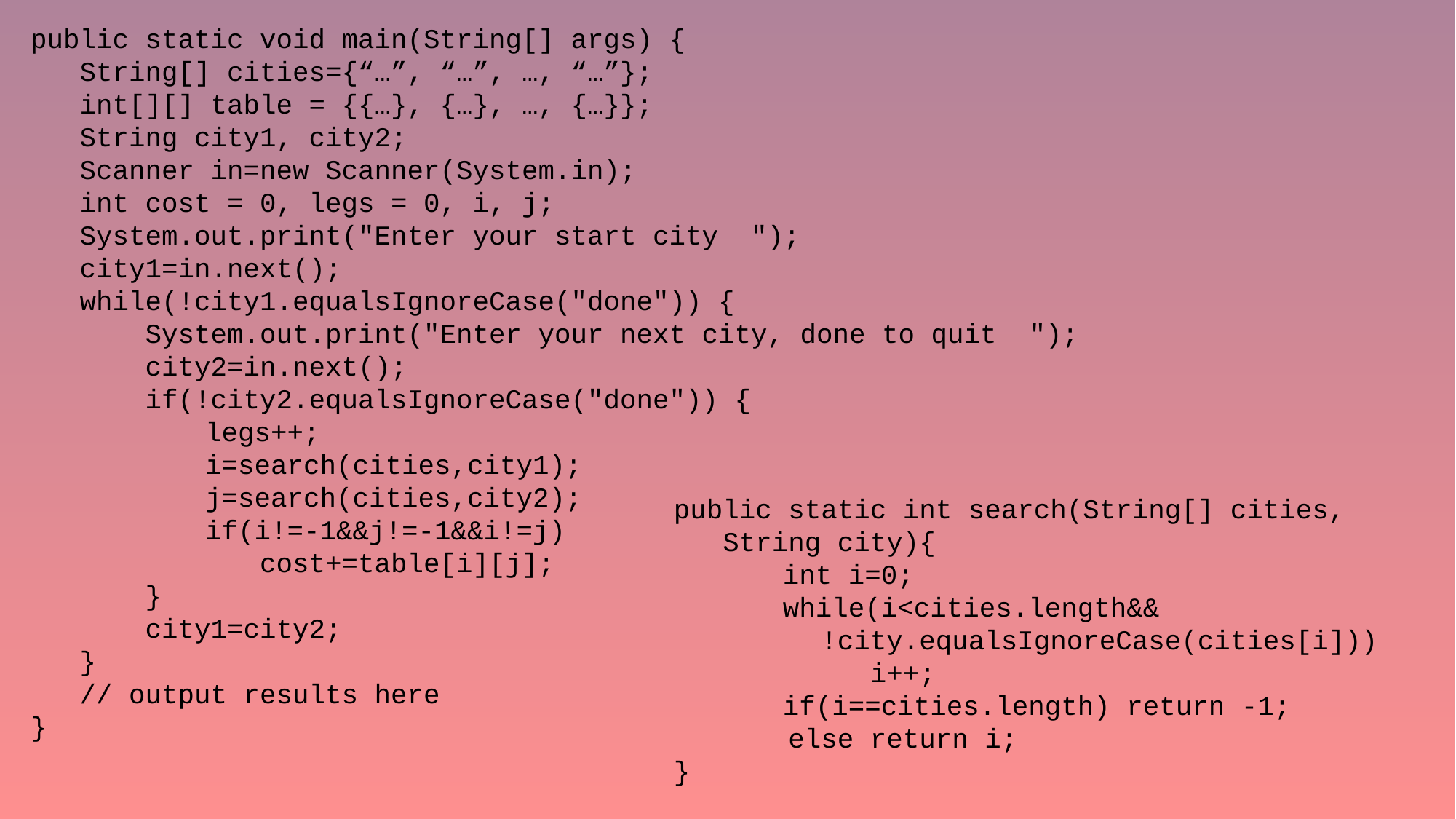

public static void main(String[] args) {
   String[] cities={“…”, “…”, …, “…”};
   int[][] table = {{…}, {…}, …, {…}};
   String city1, city2;
   Scanner in=new Scanner(System.in);
   int cost = 0, legs = 0, i, j;
   System.out.print("Enter your start city  ");
   city1=in.next();
   while(!city1.equalsIgnoreCase("done")) {
       System.out.print("Enter your next city, done to quit  ");
       city2=in.next();
       if(!city2.equalsIgnoreCase("done")) {
  	    legs++;
    	    i=search(cities,city1);
	    j=search(cities,city2);
	    if(i!=-1&&j!=-1&&i!=j)
              cost+=table[i][j];
       }
       city1=city2;
   }
   // output results here
}

public static int search(String[] cities,
   String city){
	int i=0;
	while(i<cities.length&&
         !city.equalsIgnoreCase(cities[i]))
            i++;
	if(i==cities.length) return -1;
       else return i;
}